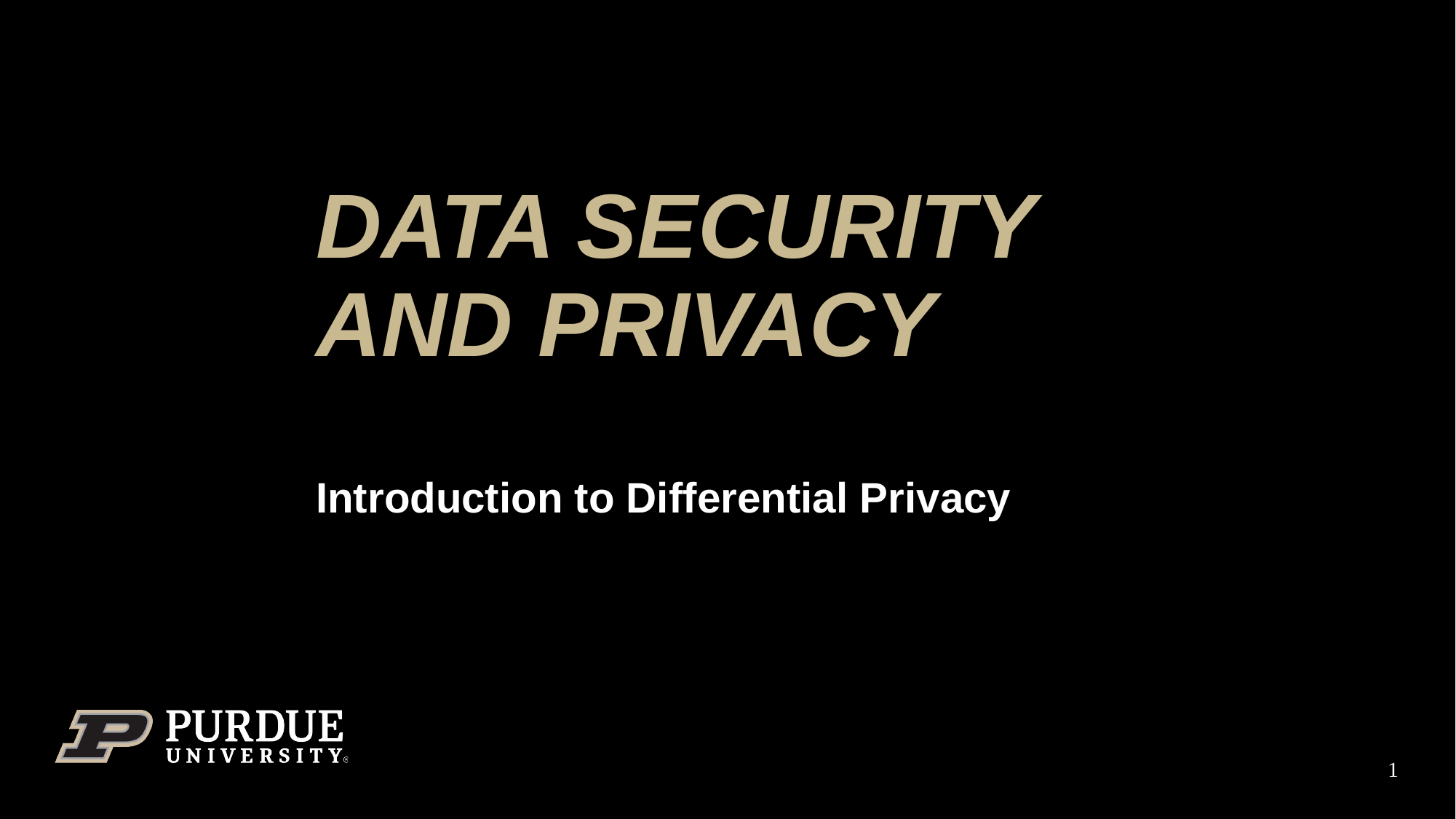

# Data Security and Privacy
Introduction to Differential Privacy
1